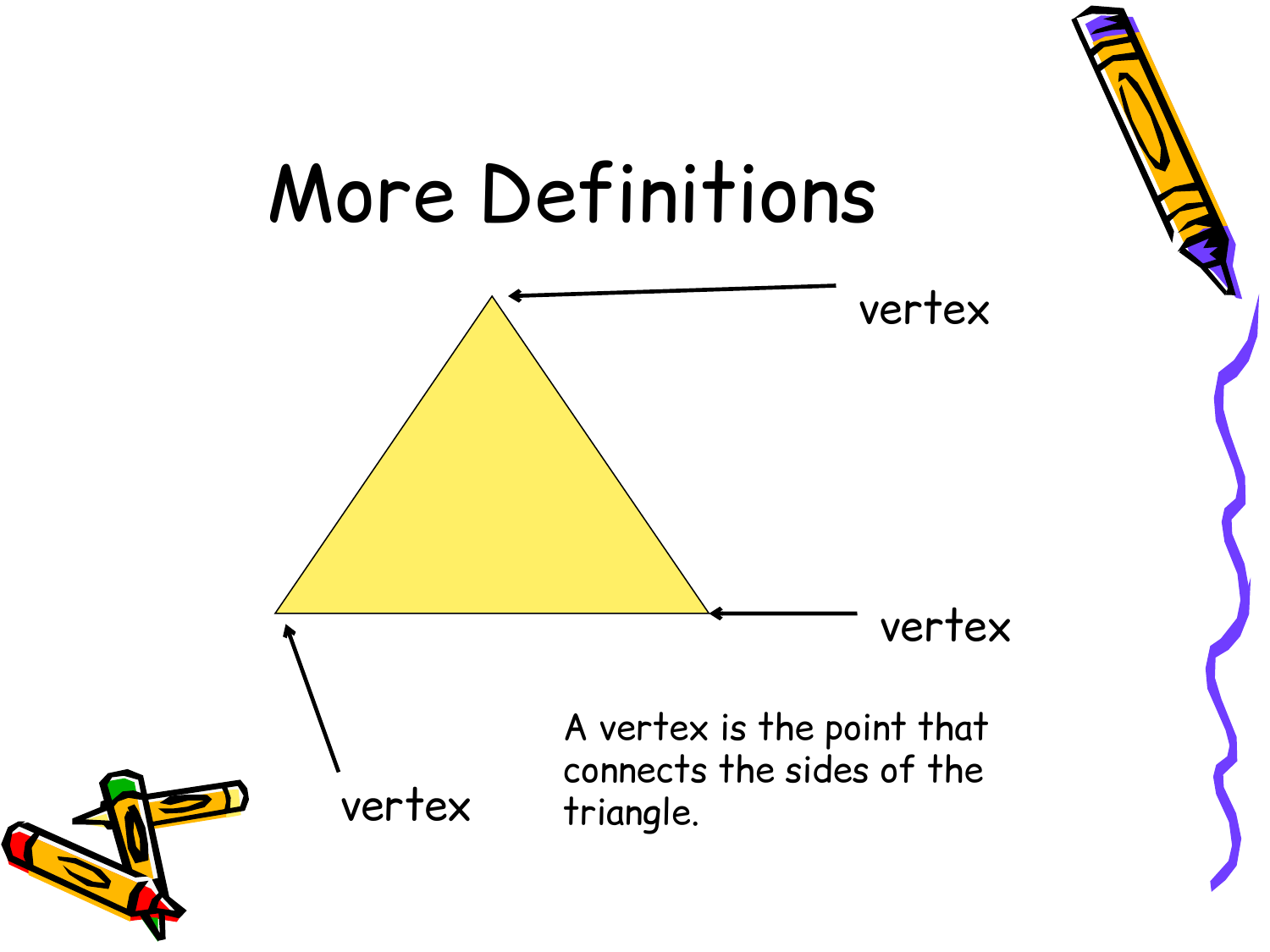

# More Definitions
vertex

vertex

A vertex is the point that connects the sides of the triangle.
vertex